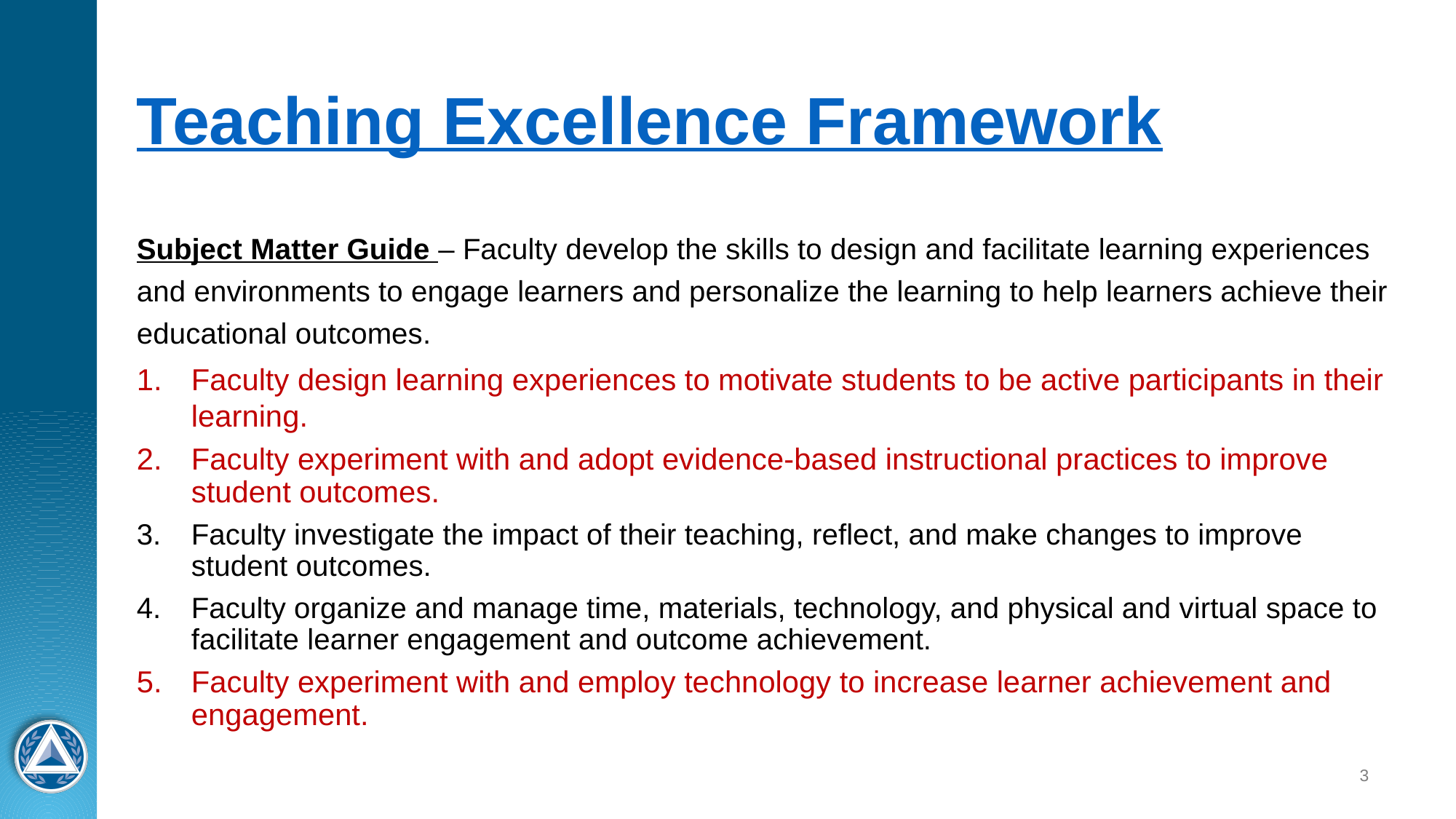

# Teaching Excellence Framework
Subject Matter Guide – Faculty develop the skills to design and facilitate learning experiences and environments to engage learners and personalize the learning to help learners achieve their educational outcomes.
Faculty design learning experiences to motivate students to be active participants in their learning.
Faculty experiment with and adopt evidence-based instructional practices to improve student outcomes.
Faculty investigate the impact of their teaching, reflect, and make changes to improve student outcomes.
Faculty organize and manage time, materials, technology, and physical and virtual space to facilitate learner engagement and outcome achievement.
Faculty experiment with and employ technology to increase learner achievement and engagement.